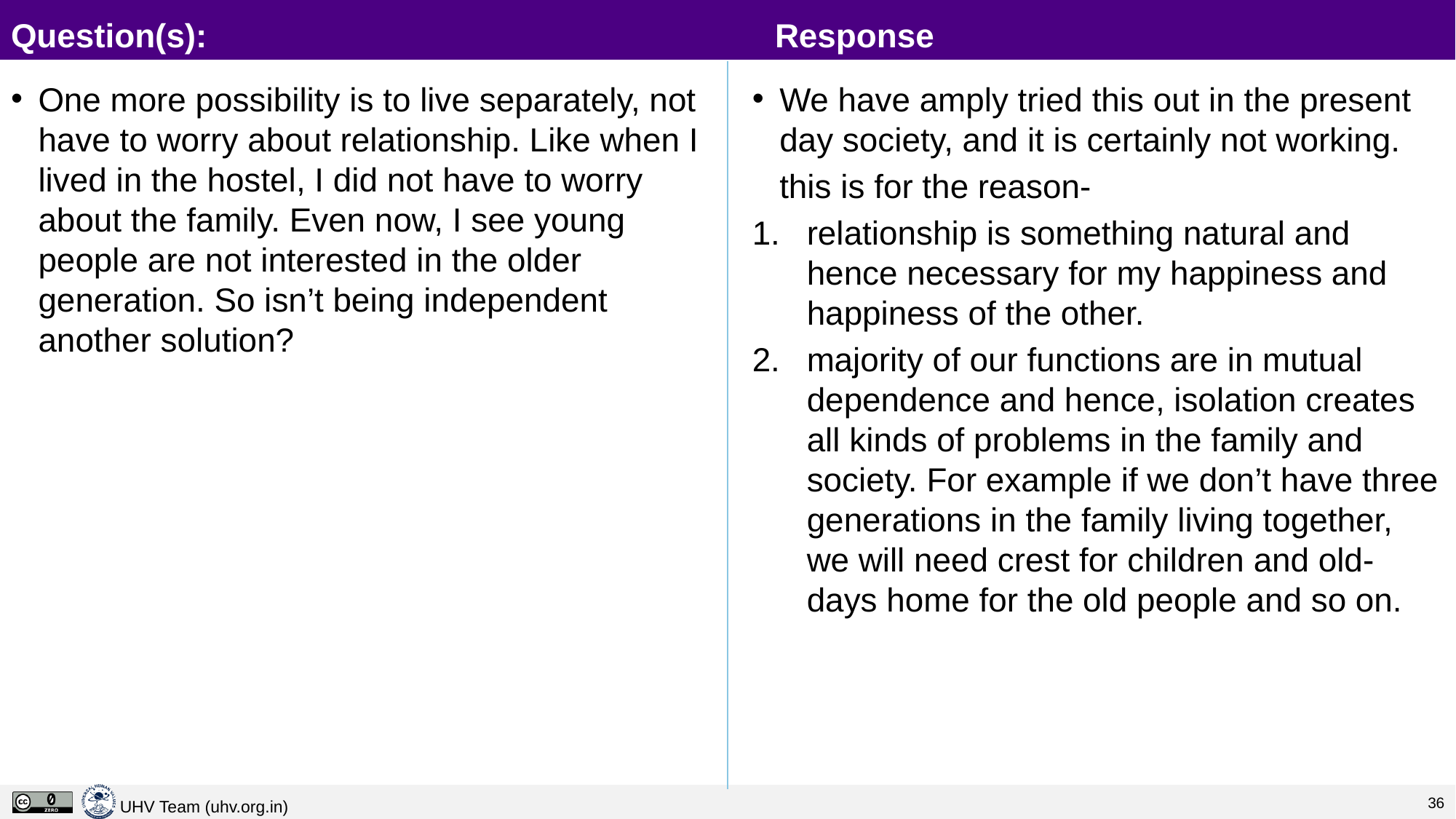

# Question(s):						Response
One more possibility is to live separately, not have to worry about relationship. Like when I lived in the hostel, I did not have to worry about the family. Even now, I see young people are not interested in the older generation. So isn’t being independent another solution?
We have amply tried this out in the present day society, and it is certainly not working.
	this is for the reason-
relationship is something natural and hence necessary for my happiness and happiness of the other.
majority of our functions are in mutual dependence and hence, isolation creates all kinds of problems in the family and society. For example if we don’t have three generations in the family living together, we will need crest for children and old-days home for the old people and so on.